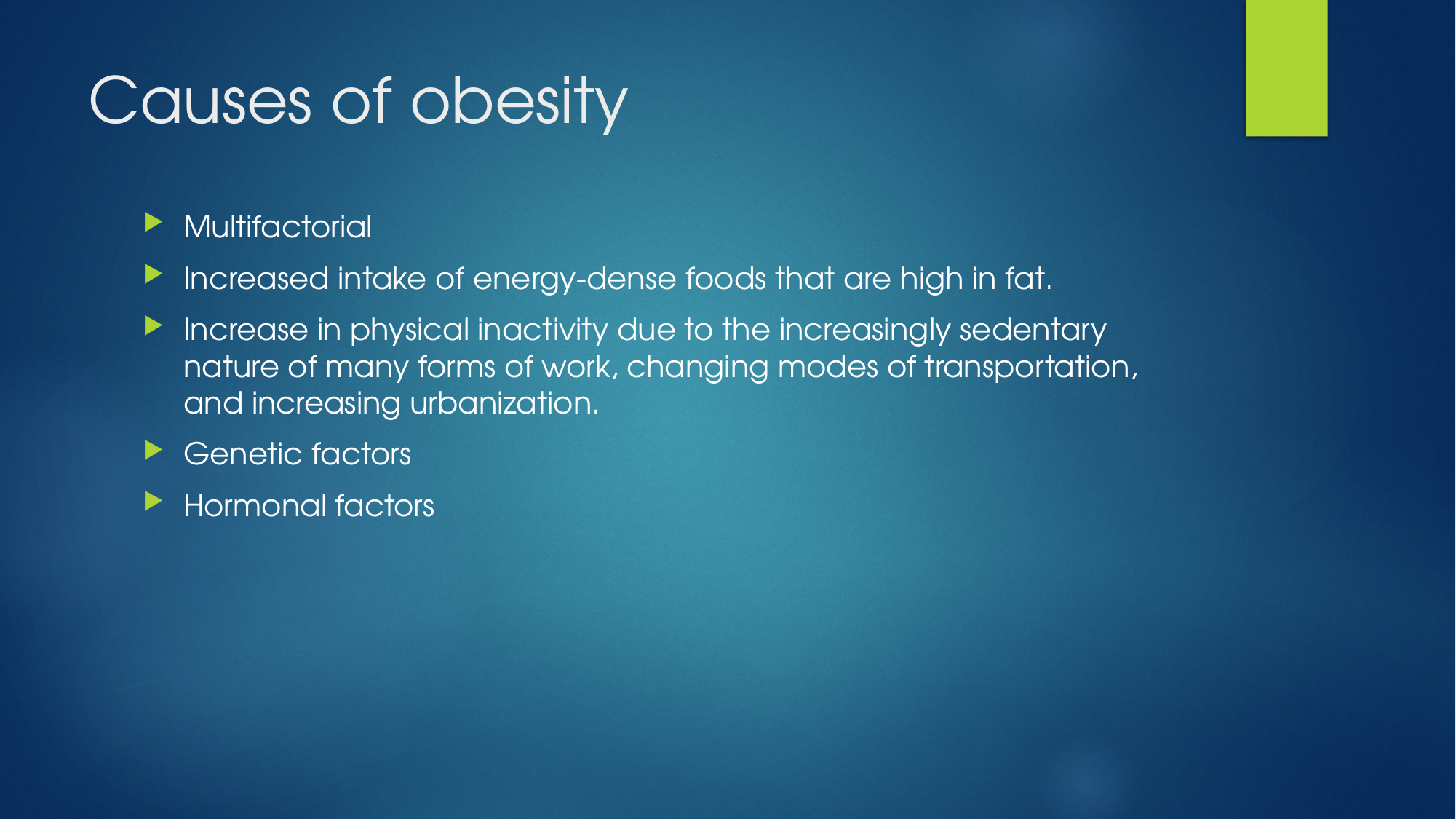

# Causes of obesity
Multifactorial
Increased intake of energy-dense foods that are high in fat.
Increase in physical inactivity due to the increasingly sedentary nature of many forms of work, changing modes of transportation, and increasing urbanization.
Genetic factors
Hormonal factors